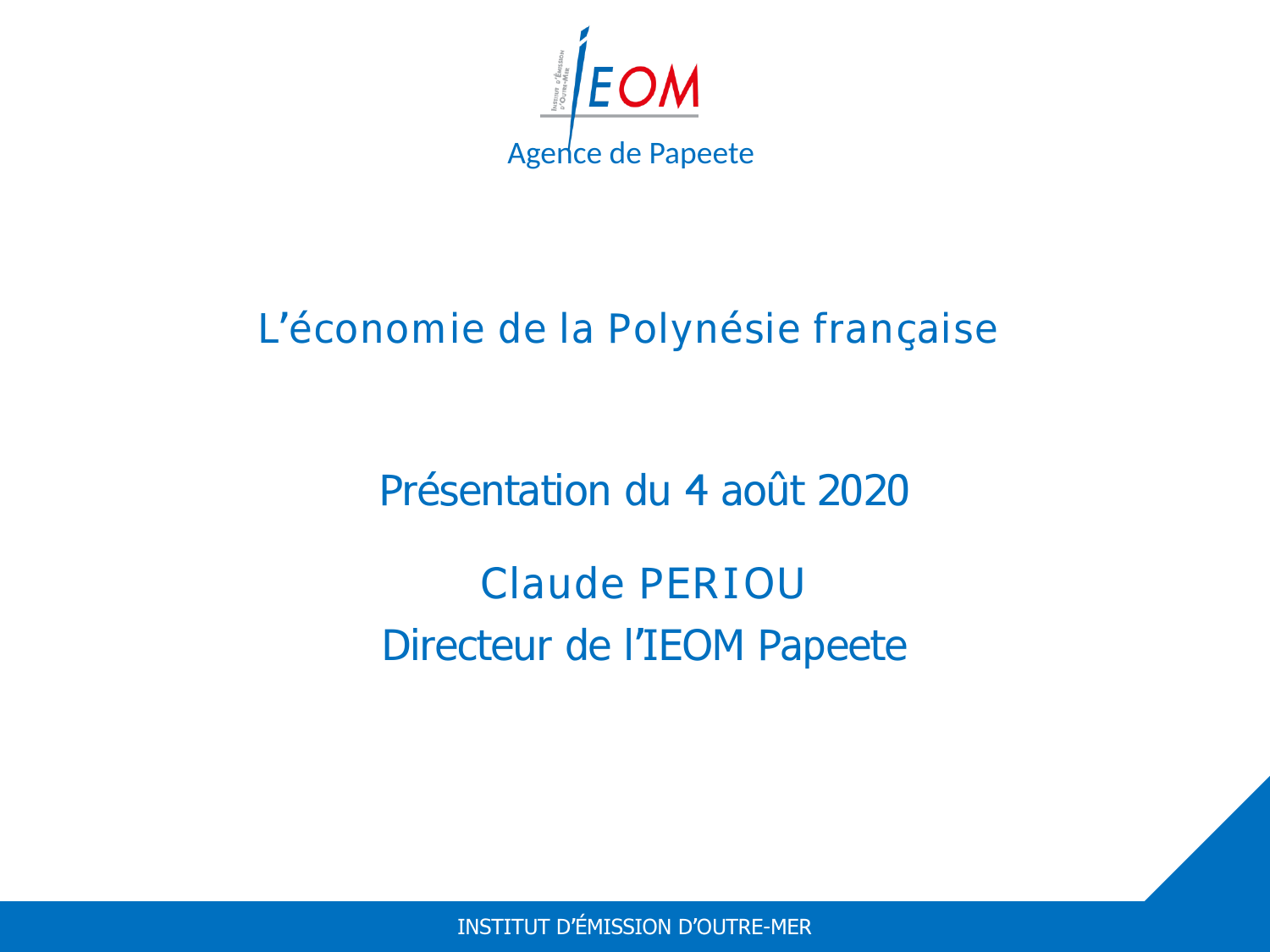

Agence de Papeete
# L’économie de la Polynésie française
Présentation du 4 août 2020
Claude PERIOU
Directeur de l’IEOM Papeete